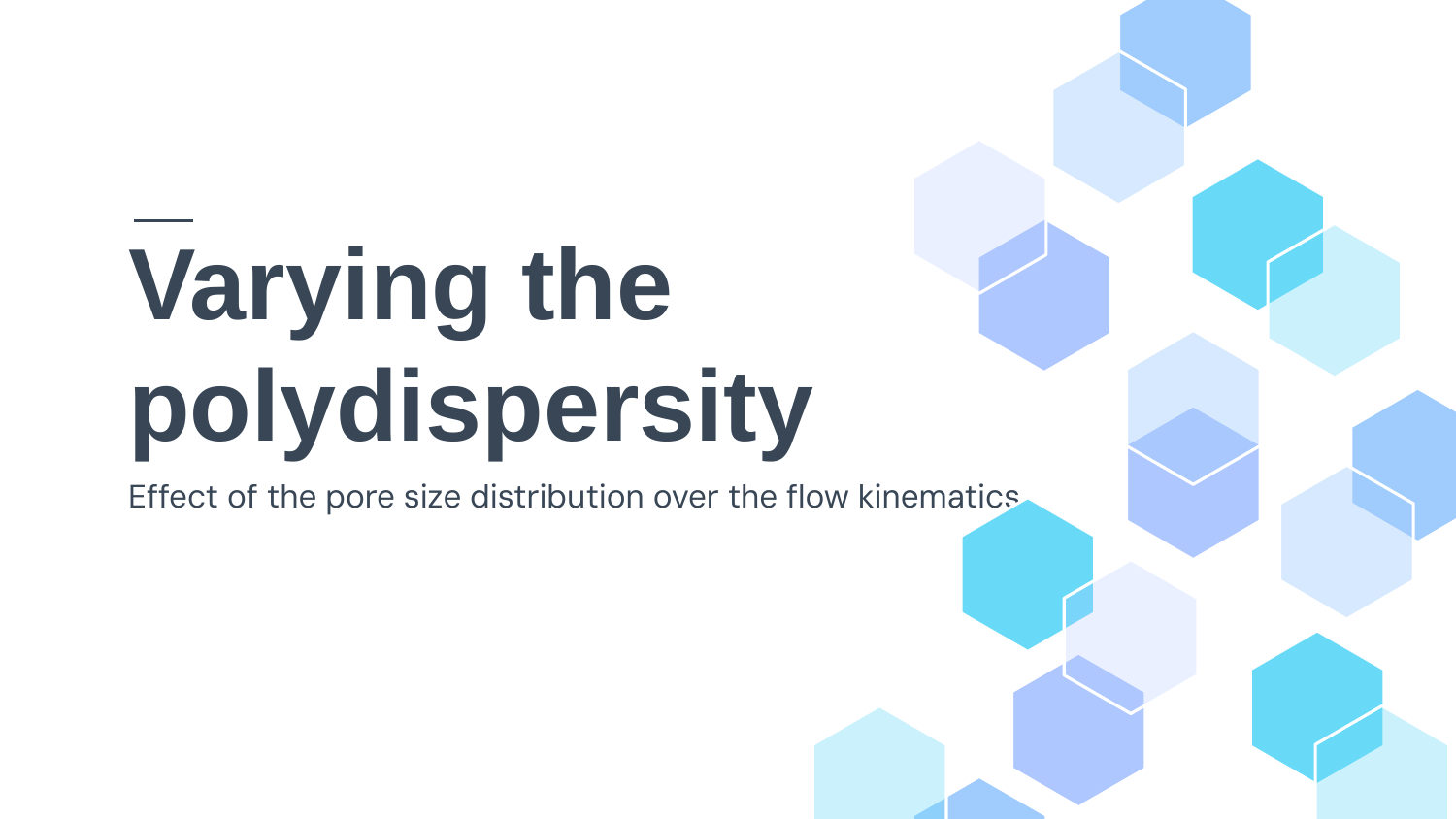

# Varying the polydispersity
Effect of the pore size distribution over the flow kinematics